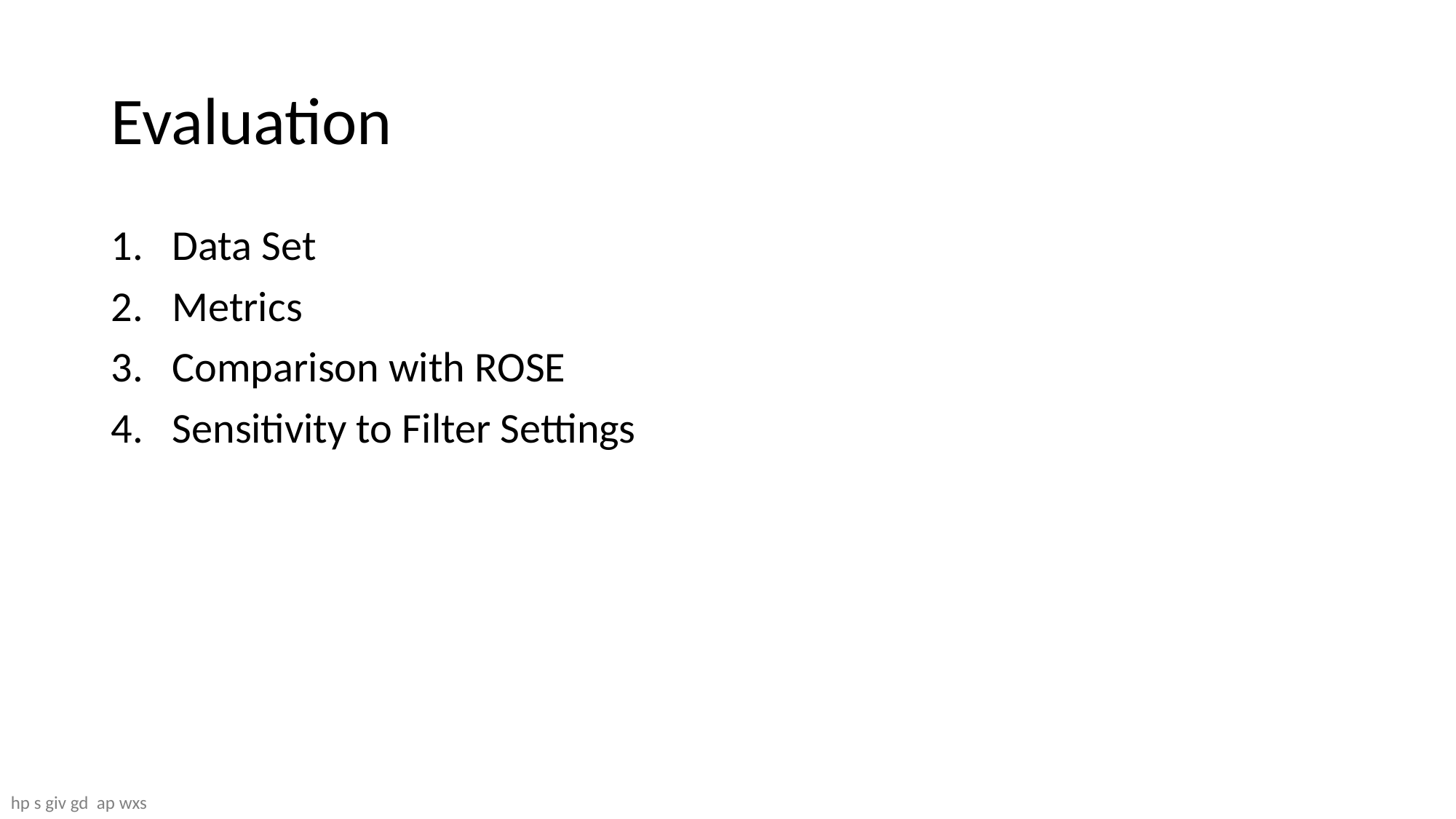

# Evaluation
Data Set
Metrics
Comparison with ROSE
Sensitivity to Filter Settings

hp s giv gd  ap wxs